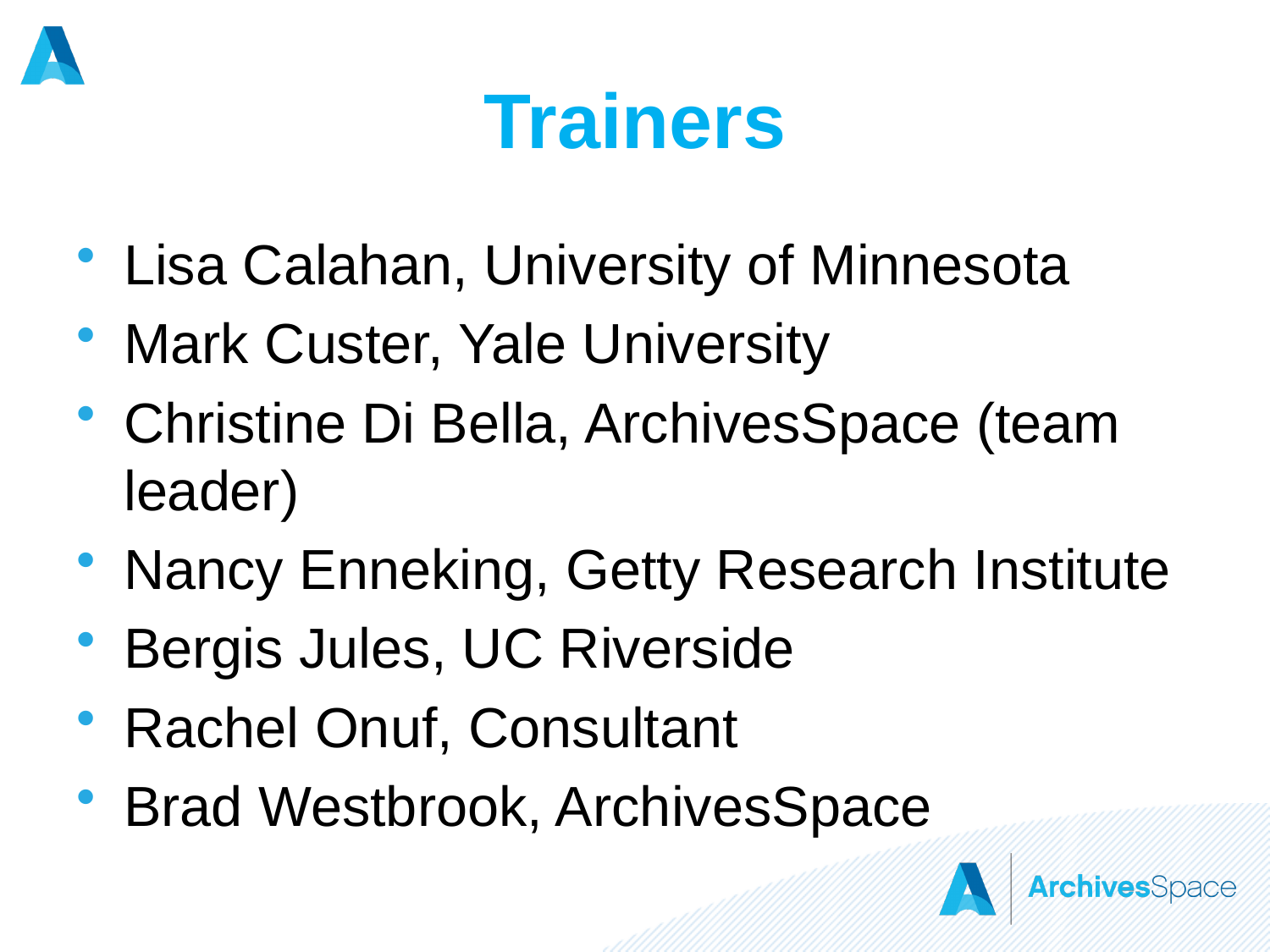

# Trainers
Lisa Calahan, University of Minnesota
Mark Custer, Yale University
Christine Di Bella, ArchivesSpace (team leader)
Nancy Enneking, Getty Research Institute
Bergis Jules, UC Riverside
Rachel Onuf, Consultant
Brad Westbrook, ArchivesSpace